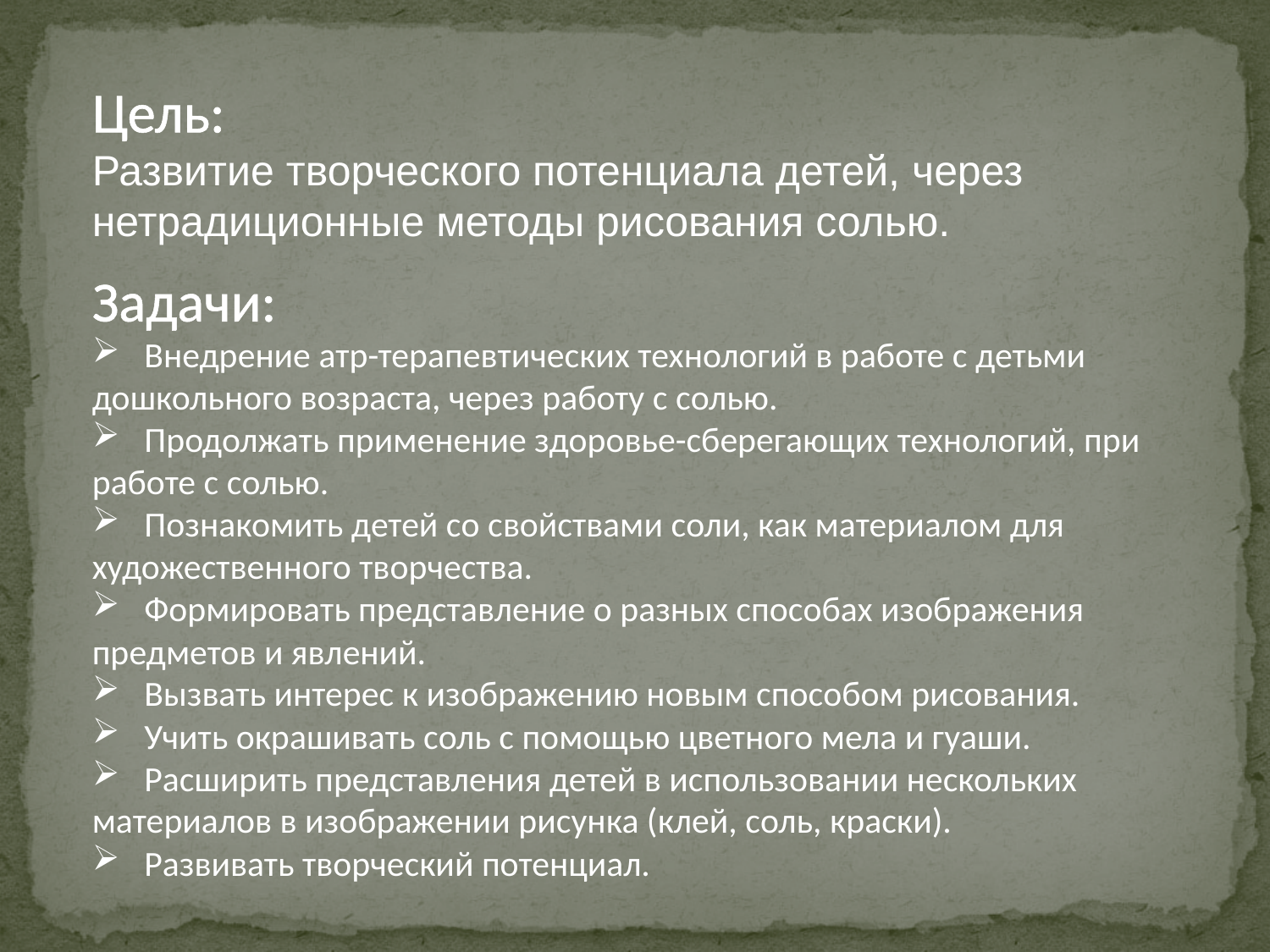

Цель:
Развитие творческого потенциала детей, через нетрадиционные методы рисования солью.
Задачи:
   Внедрение атр-терапевтических технологий в работе с детьми дошкольного возраста, через работу с солью.
   Продолжать применение здоровье-сберегающих технологий, при работе с солью.
   Познакомить детей со свойствами соли, как материалом для художественного творчества.
   Формировать представление о разных способах изображения предметов и явлений.
   Вызвать интерес к изображению новым способом рисования.
   Учить окрашивать соль с помощью цветного мела и гуаши.
   Расширить представления детей в использовании нескольких материалов в изображении рисунка (клей, соль, краски).
   Развивать творческий потенциал.